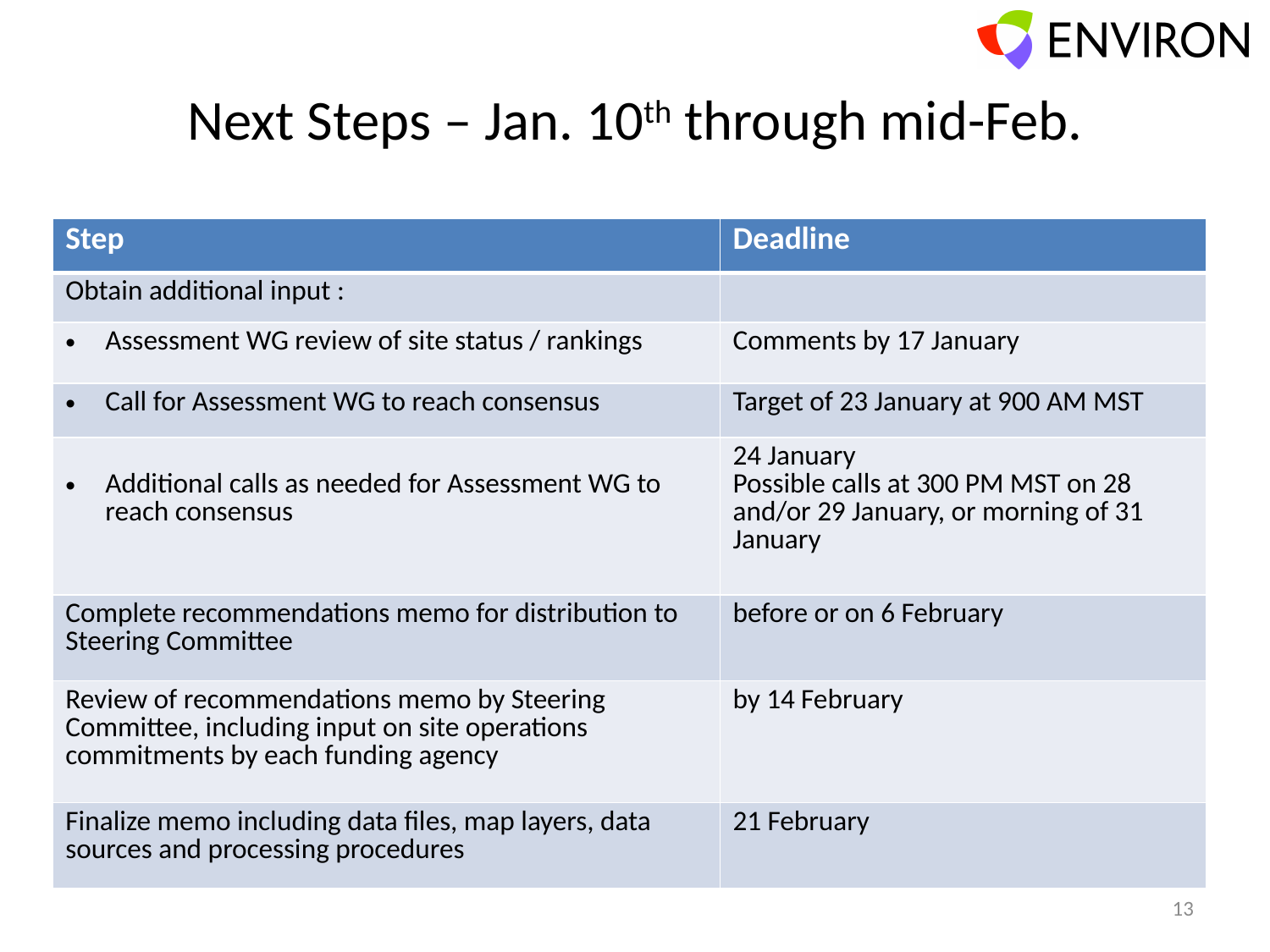

# Next Steps – Jan. 10th through mid-Feb.
| Step | Deadline |
| --- | --- |
| Obtain additional input : |  |
| Assessment WG review of site status / rankings | Comments by 17 January |
| Call for Assessment WG to reach consensus | Target of 23 January at 900 AM MST |
| Additional calls as needed for Assessment WG to reach consensus | 24 January Possible calls at 300 PM MST on 28 and/or 29 January, or morning of 31 January |
| Complete recommendations memo for distribution to Steering Committee | before or on 6 February |
| Review of recommendations memo by Steering Committee, including input on site operations commitments by each funding agency | by 14 February |
| Finalize memo including data files, map layers, data sources and processing procedures | 21 February |

13